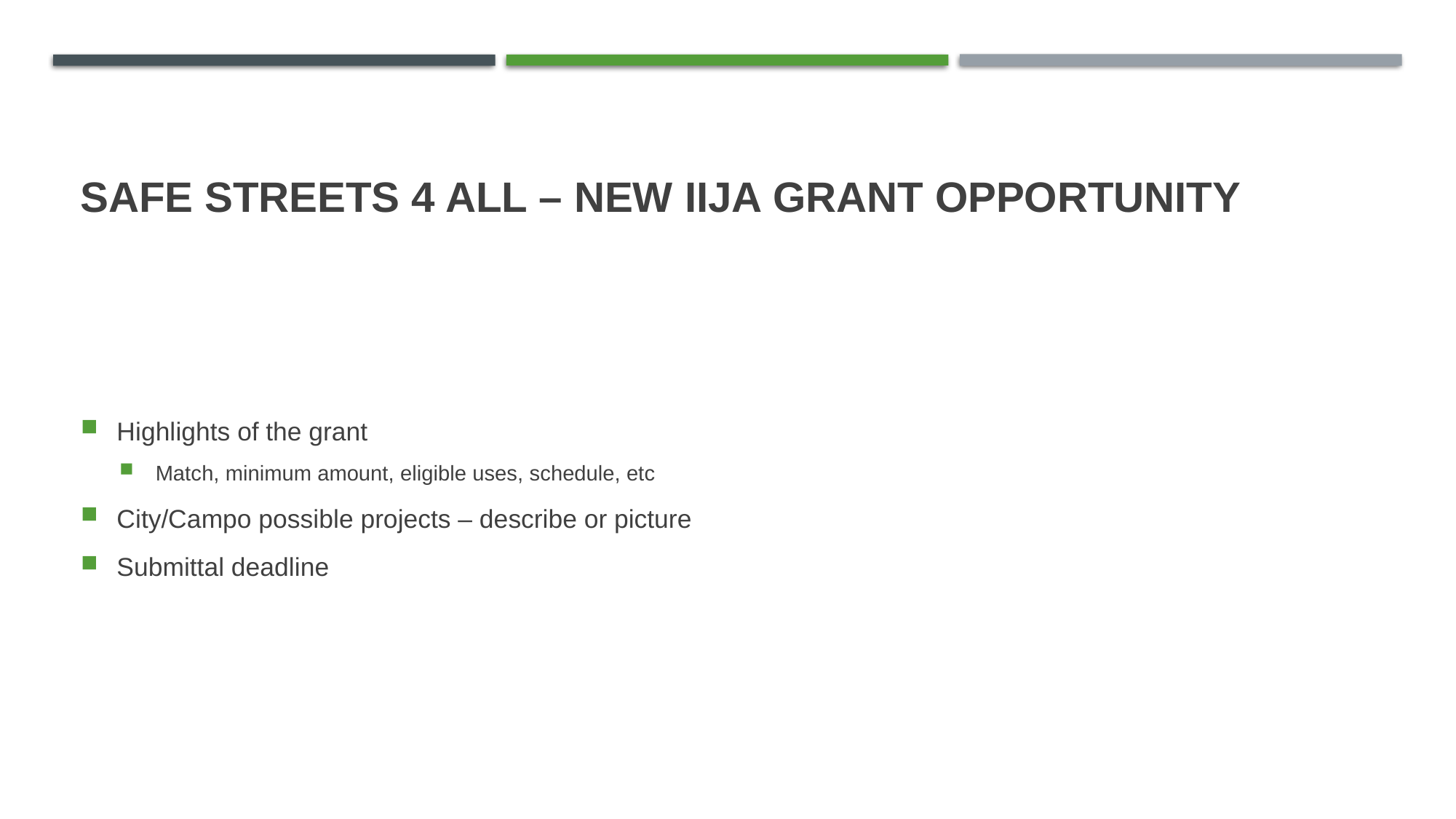

# Safe Streets 4 All – New IIJA Grant Opportunity
Highlights of the grant
Match, minimum amount, eligible uses, schedule, etc
City/Campo possible projects – describe or picture
Submittal deadline